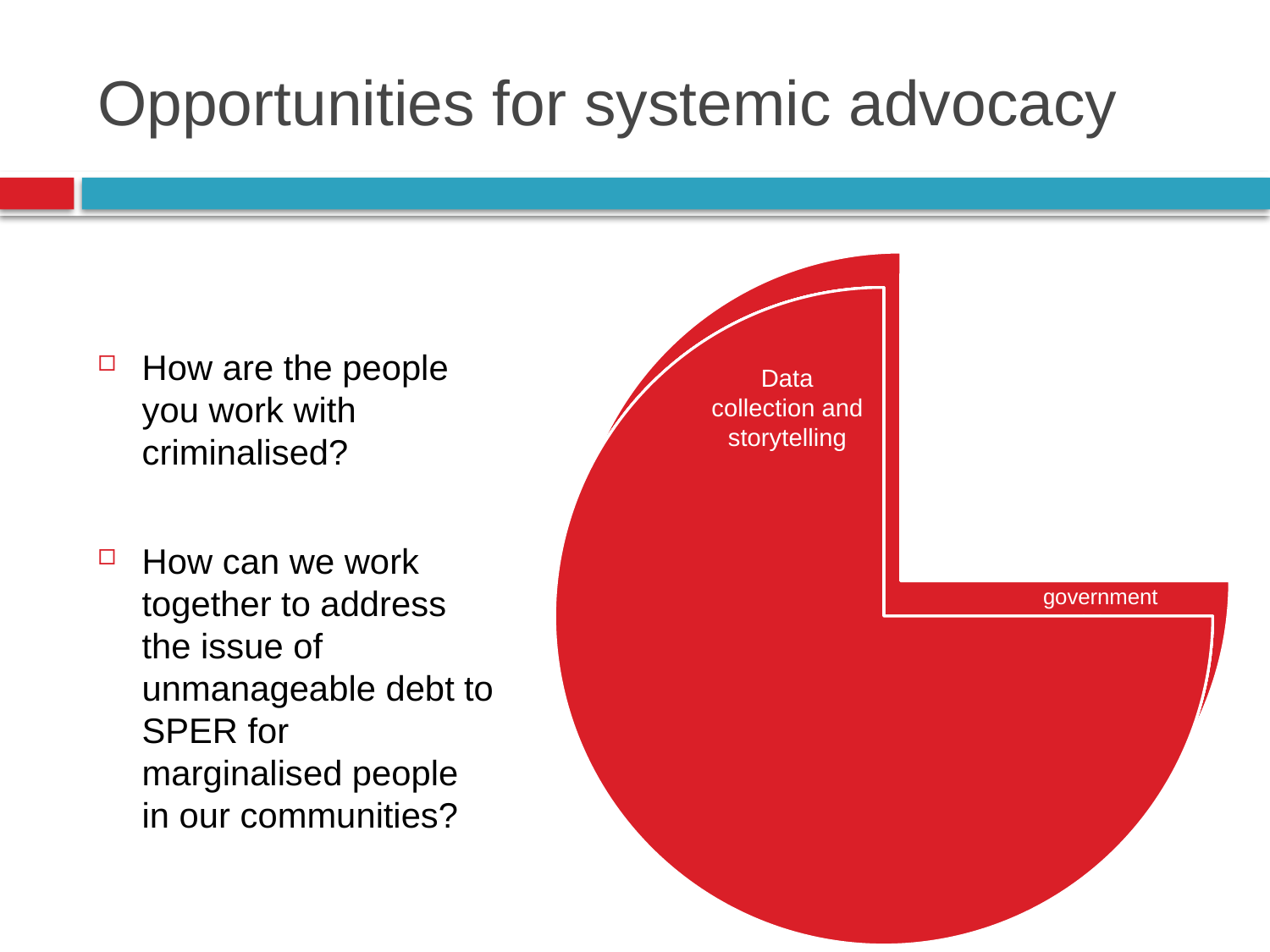

# Opportunities for systemic advocacy
Anti-Poverty Week initiatives
Specialist courts
Role for the Queensland Sentencing Advisory Council
Judicial review options?
Work and Development Order pilots
Data collection and storytelling
Research links with other government debts
How are the people you work with criminalised?

How can we work together to address the issue of unmanageable debt to SPER for marginalised people in our communities?